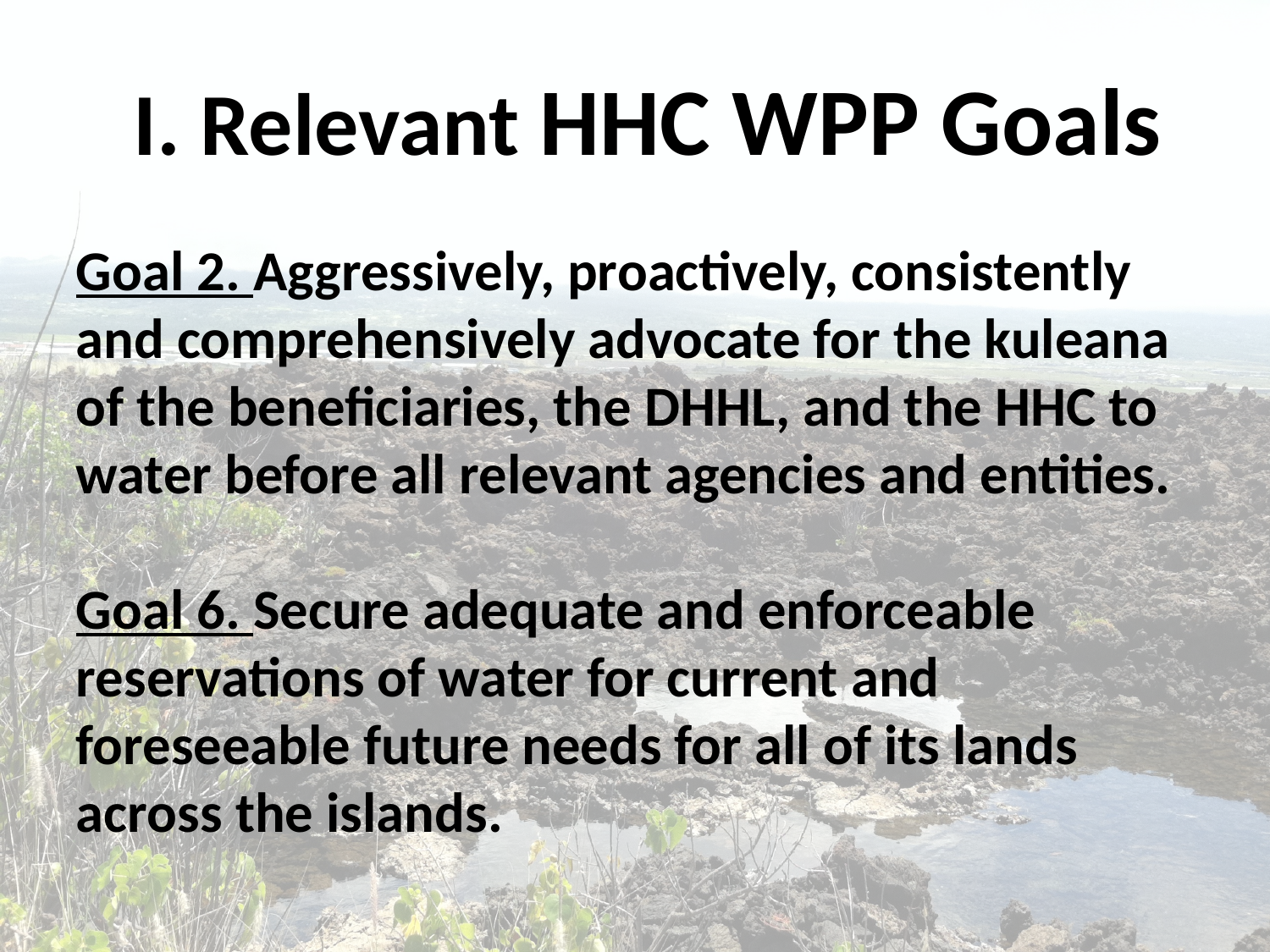

I. Relevant HHC WPP Goals
Goal 2. Aggressively, proactively, consistently and comprehensively advocate for the kuleana of the beneficiaries, the DHHL, and the HHC to water before all relevant agencies and entities.

Goal 6. Secure adequate and enforceable reservations of water for current and foreseeable future needs for all of its lands across the islands.